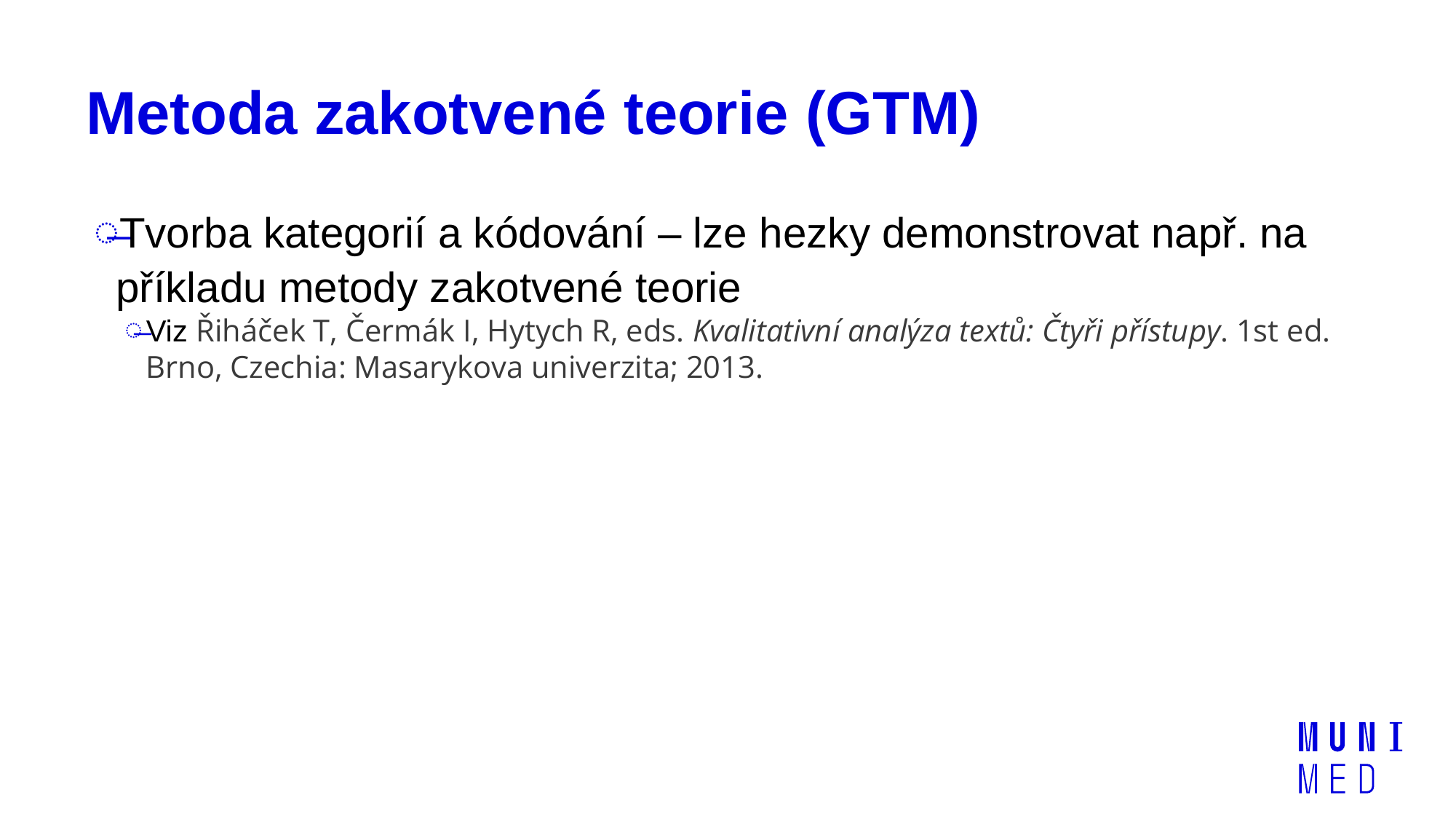

# Metoda zakotvené teorie (GTM)
Tvorba kategorií a kódování – lze hezky demonstrovat např. na příkladu metody zakotvené teorie
Viz Řiháček T, Čermák I, Hytych R, eds. Kvalitativní analýza textů: Čtyři přístupy. 1st ed. Brno, Czechia: Masarykova univerzita; 2013.